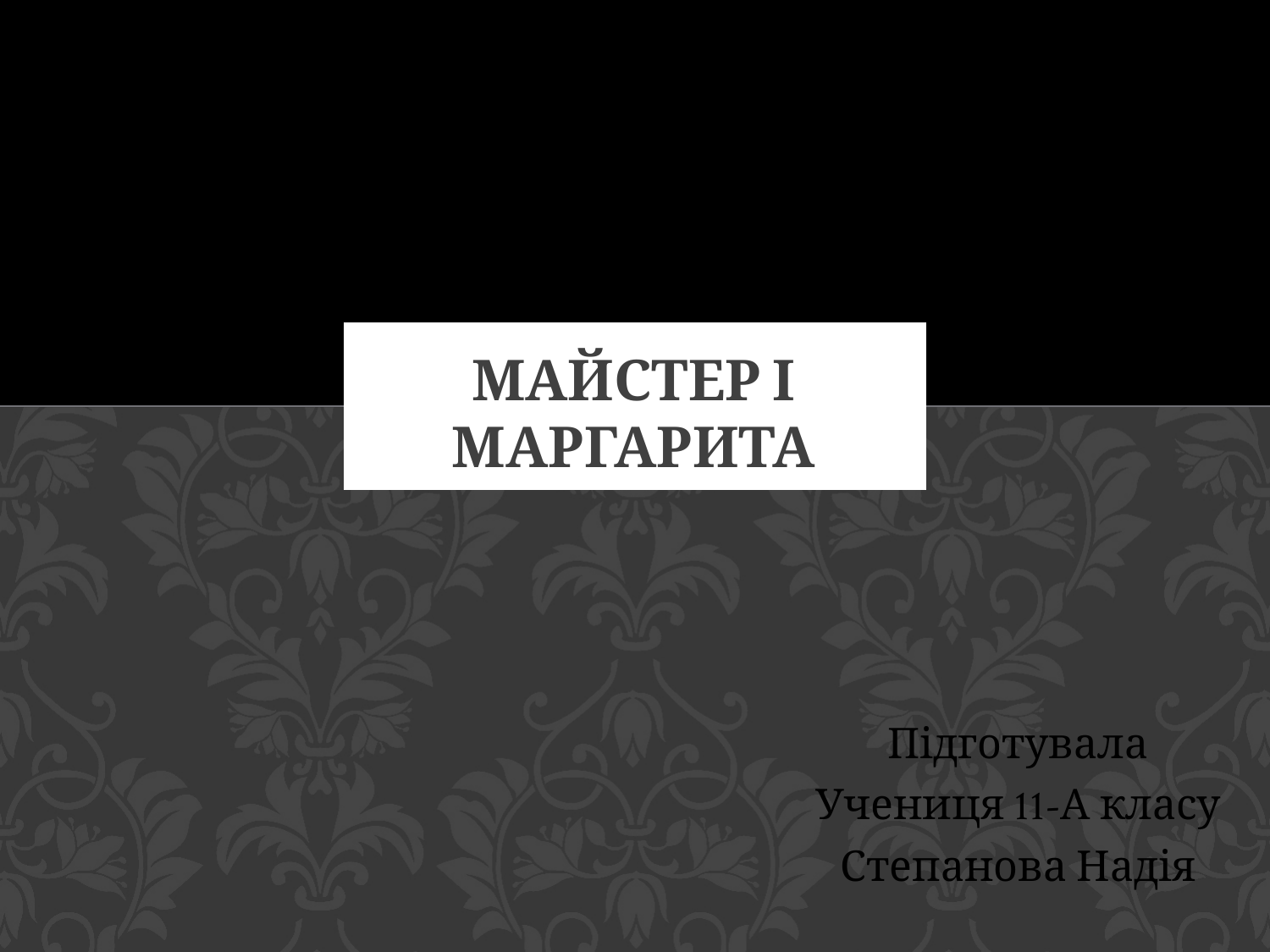

# Майстер і Маргарита
Підготувала
Учениця 11-А класу
Степанова Надія